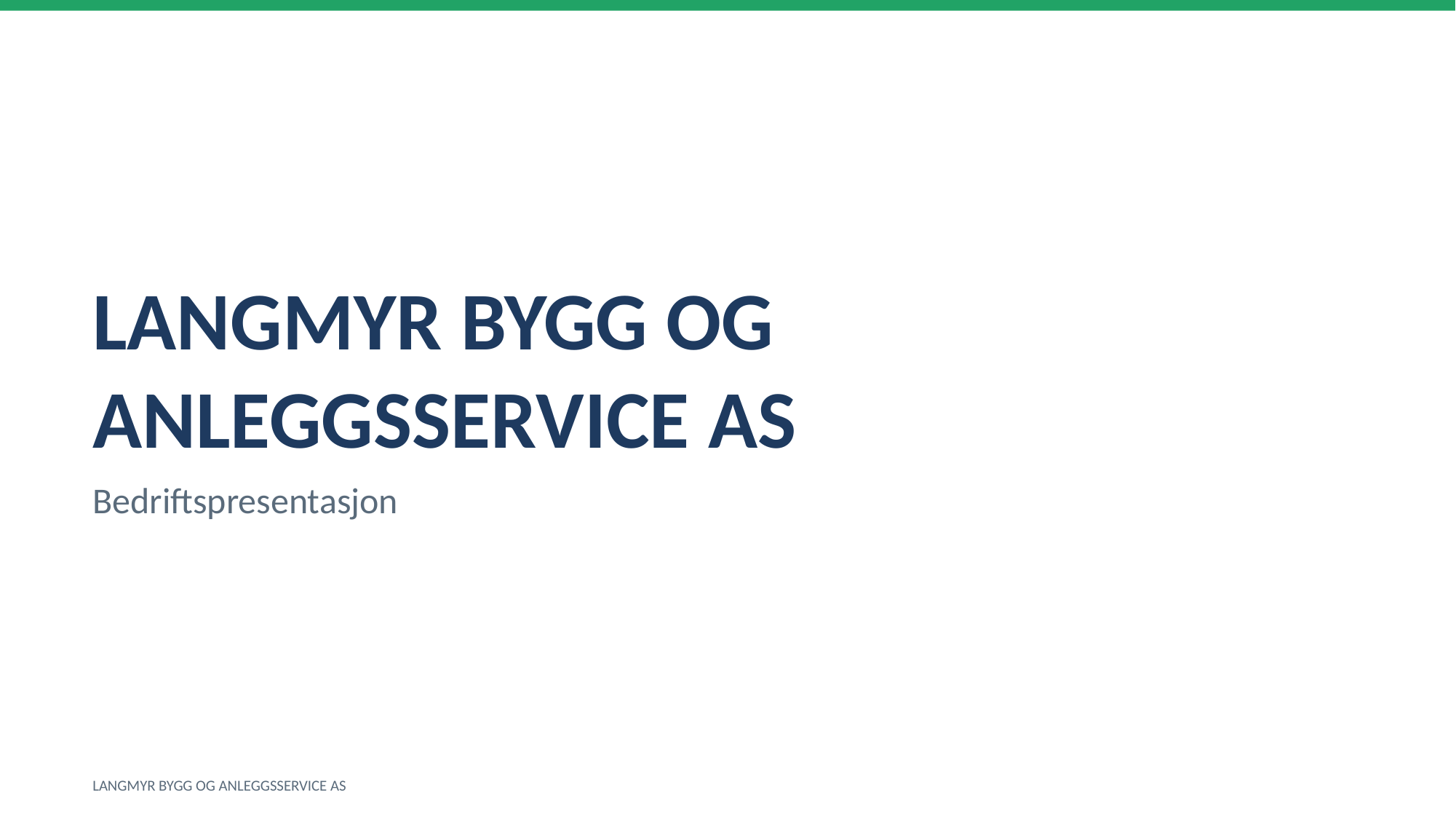

LANGMYR BYGG OG ANLEGGSSERVICE AS
Bedriftspresentasjon
LANGMYR BYGG OG ANLEGGSSERVICE AS